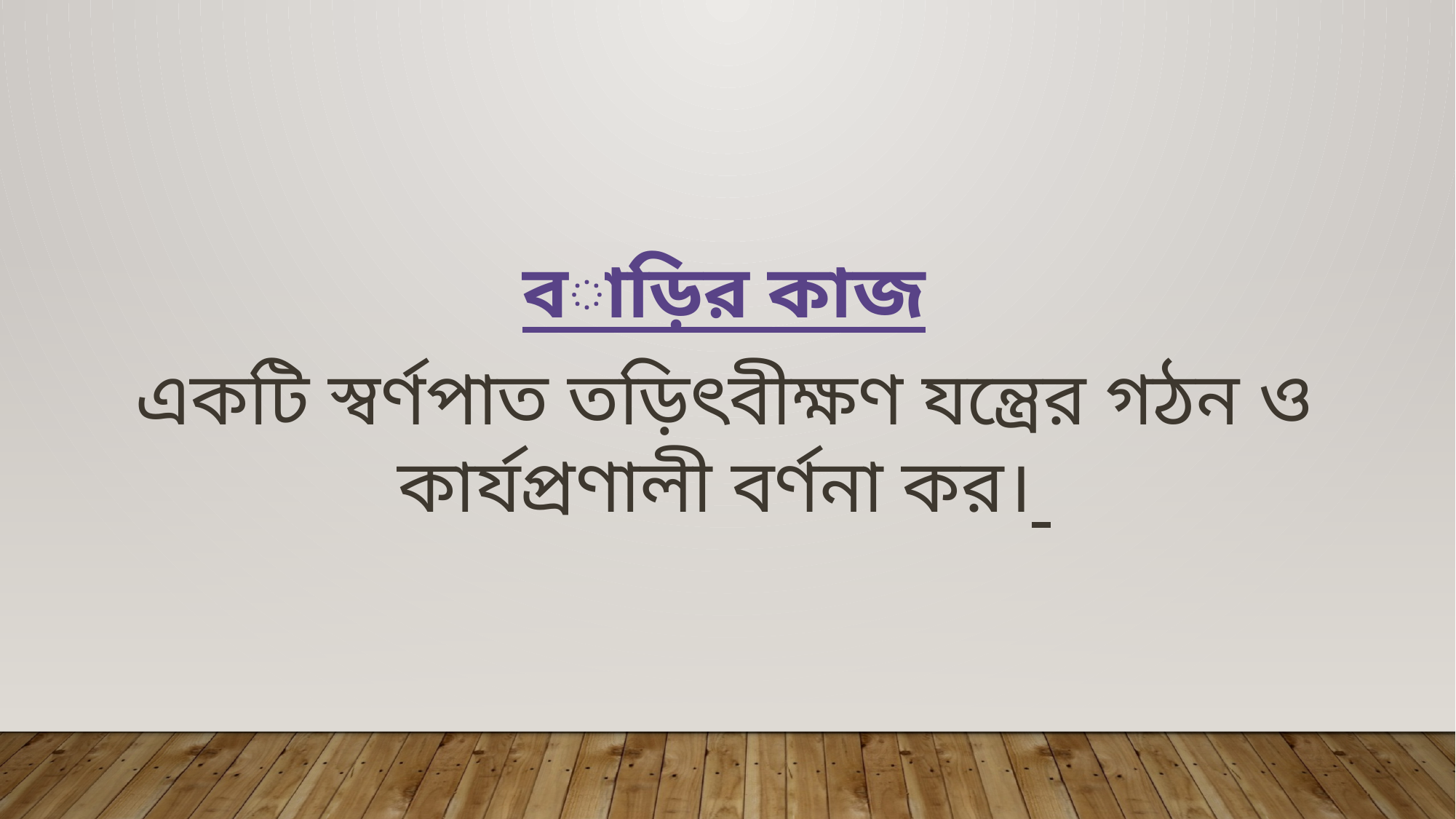

বাড়ির কাজ

একটি স্বর্ণপাত তড়িৎবীক্ষণ যন্ত্রের গঠন ও কার্যপ্রণালী বর্ণনা কর।